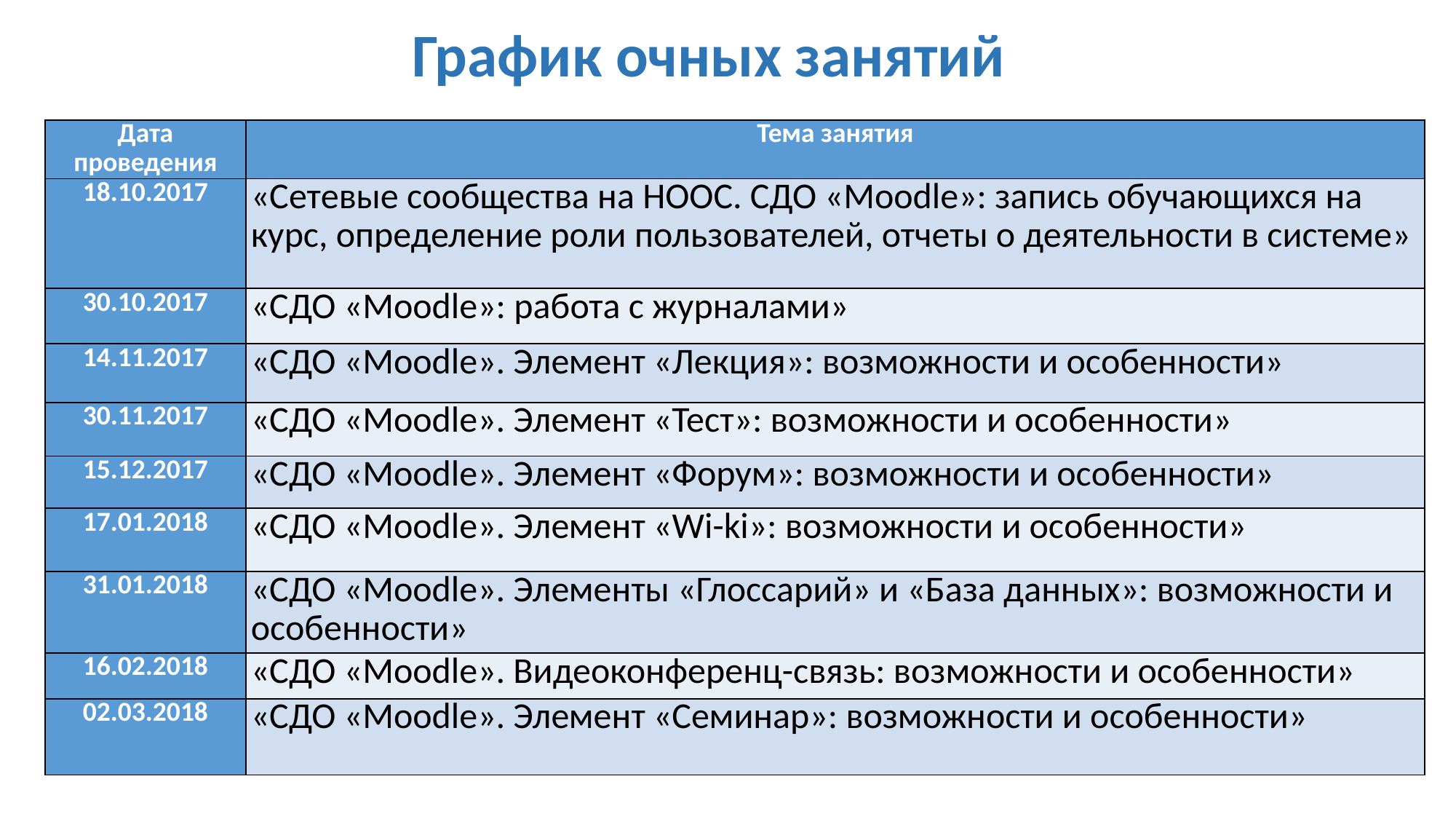

# График очных занятий
| Дата проведения | Тема занятия |
| --- | --- |
| 18.10.2017 | «Сетевые сообщества на НООС. СДО «Moodle»: запись обучающихся на курс, определение роли пользователей, отчеты о деятельности в системе» |
| 30.10.2017 | «СДО «Moodle»: работа с журналами» |
| 14.11.2017 | «СДО «Moodle». Элемент «Лекция»: возможности и особенности» |
| 30.11.2017 | «СДО «Moodle». Элемент «Тест»: возможности и особенности» |
| 15.12.2017 | «СДО «Moodle». Элемент «Форум»: возможности и особенности» |
| 17.01.2018 | «СДО «Moodle». Элемент «Wi-ki»: возможности и особенности» |
| 31.01.2018 | «СДО «Moodle». Элементы «Глоссарий» и «База данных»: возможности и особенности» |
| 16.02.2018 | «СДО «Moodle». Видеоконференц-связь: возможности и особенности» |
| 02.03.2018 | «СДО «Moodle». Элемент «Семинар»: возможности и особенности» |